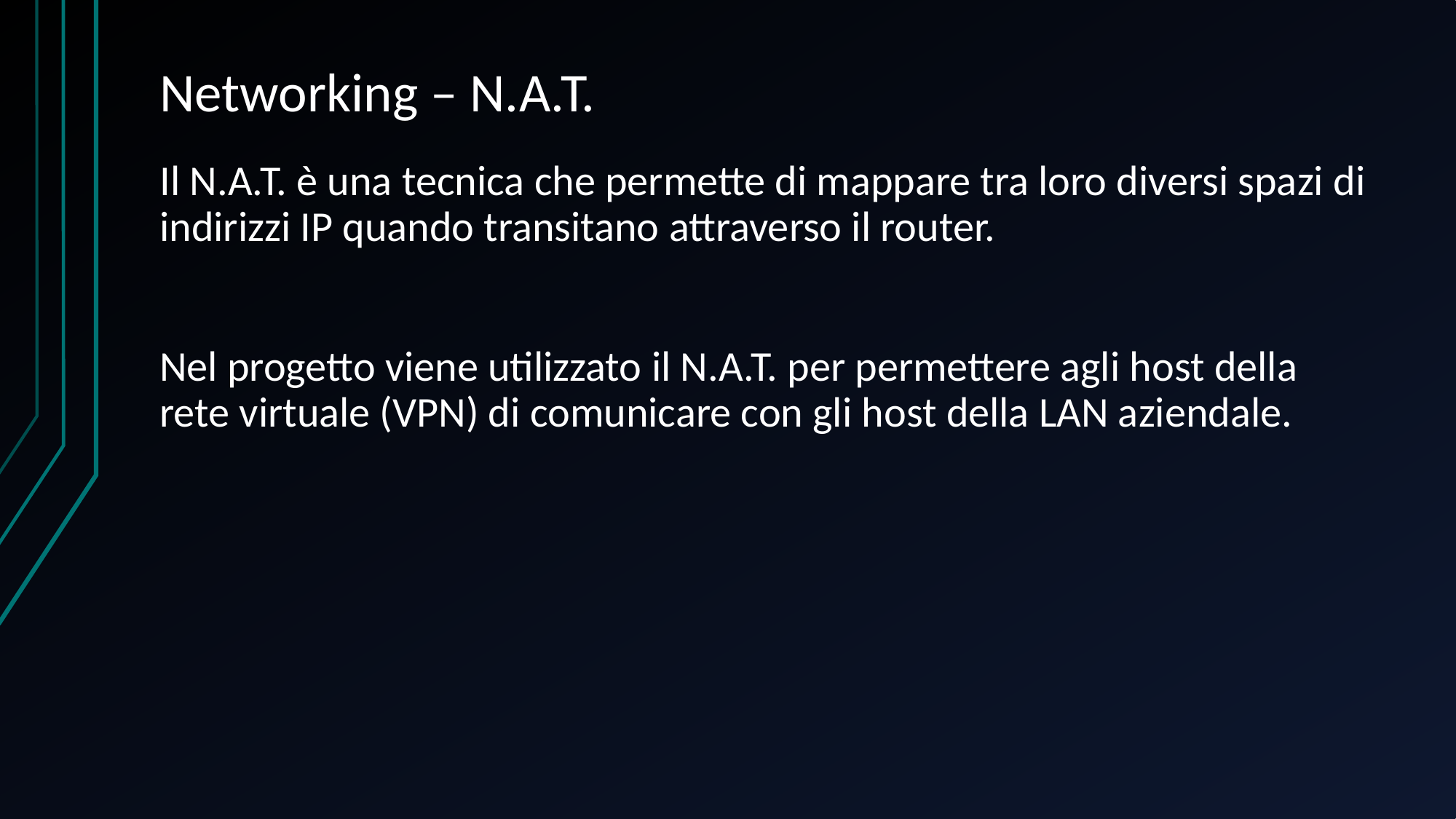

# Networking – N.A.T.
Il N.A.T. è una tecnica che permette di mappare tra loro diversi spazi di indirizzi IP quando transitano attraverso il router.

Nel progetto viene utilizzato il N.A.T. per permettere agli host della rete virtuale (VPN) di comunicare con gli host della LAN aziendale.